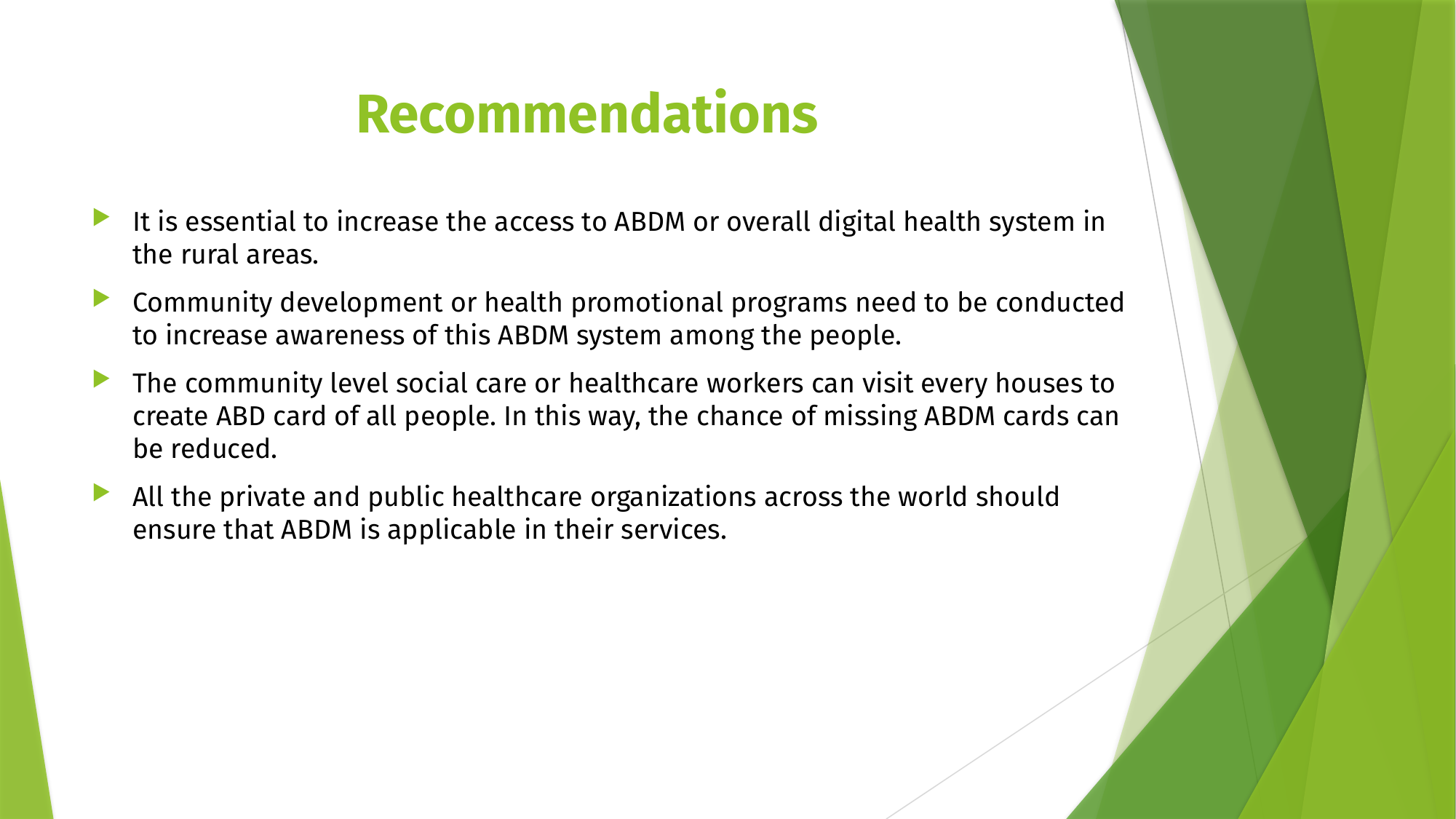

# Recommendations
It is essential to increase the access to ABDM or overall digital health system in the rural areas.
Community development or health promotional programs need to be conducted to increase awareness of this ABDM system among the people.
The community level social care or healthcare workers can visit every houses to create ABD card of all people. In this way, the chance of missing ABDM cards can be reduced.
All the private and public healthcare organizations across the world should ensure that ABDM is applicable in their services.